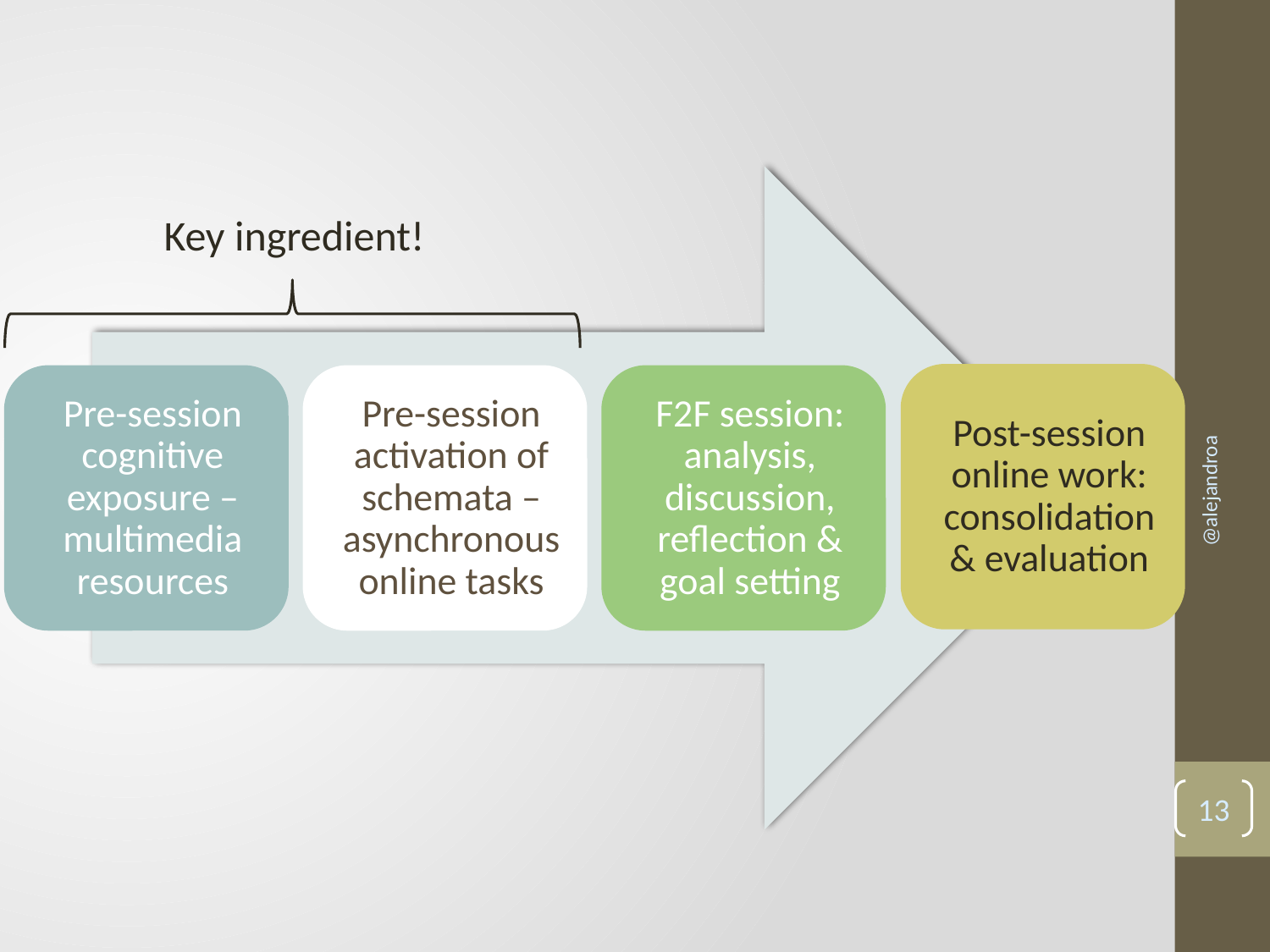

Pre-session cognitive exposure – multimedia resources
Pre-session activation of schemata – asynchronous online tasks
F2F session: analysis, discussion, reflection & goal setting
Post-session online work: consolidation & evaluation
Key ingredient!
@alejandroa
13